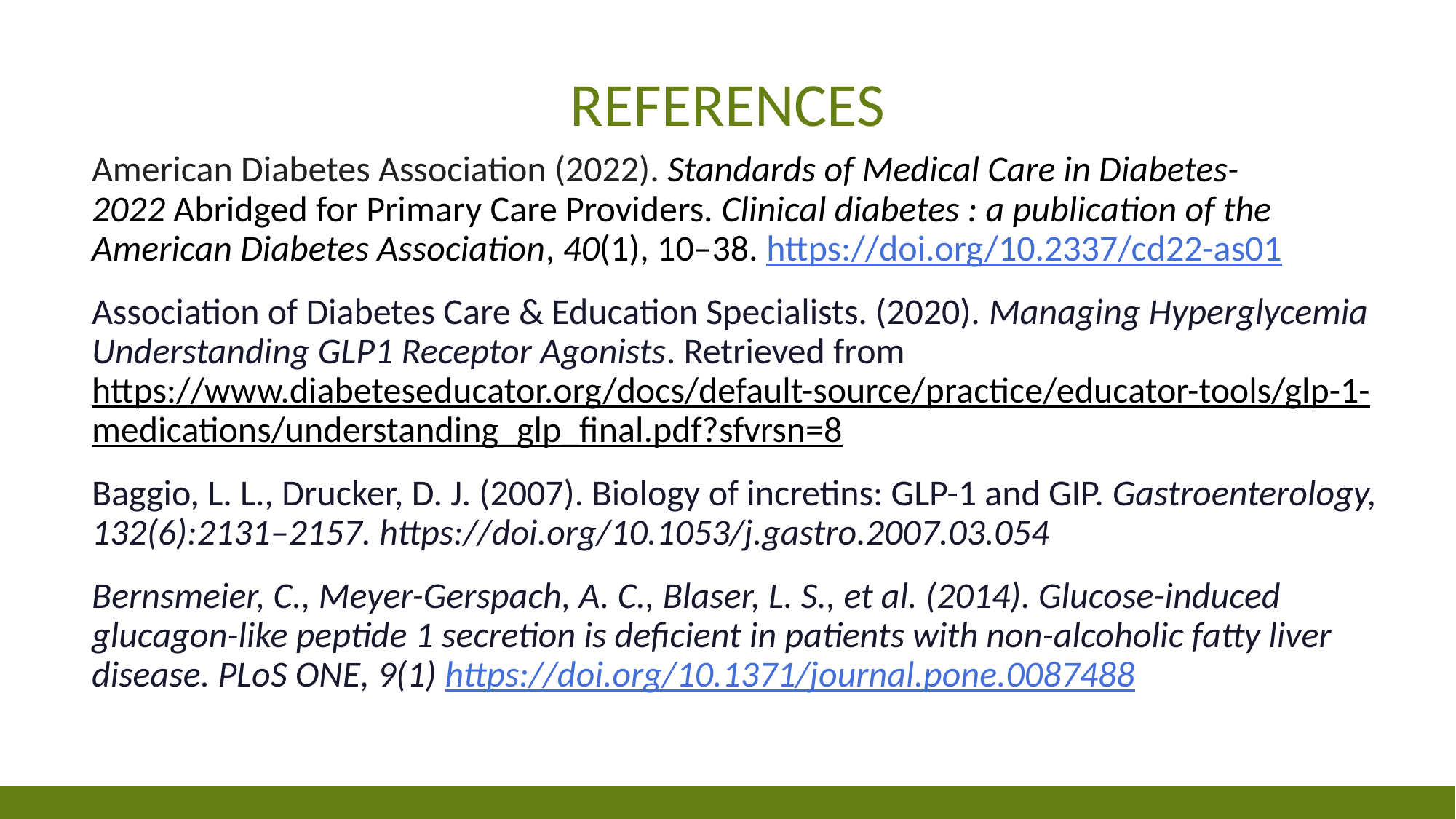

# References
American Diabetes Association (2022). Standards of Medical Care in Diabetes-2022 Abridged for Primary Care Providers. Clinical diabetes : a publication of the American Diabetes Association, 40(1), 10–38. https://doi.org/10.2337/cd22-as01
Association of Diabetes Care & Education Specialists. (2020). Managing Hyperglycemia Understanding GLP1 Receptor Agonists. Retrieved from https://www.diabeteseducator.org/docs/default-source/practice/educator-tools/glp-1-medications/understanding_glp_final.pdf?sfvrsn=8
Baggio, L. L., Drucker, D. J. (2007). Biology of incretins: GLP-1 and GIP. Gastroenterology, 132(6):2131–2157. https://doi.org/10.1053/j.gastro.2007.03.054
Bernsmeier, C., Meyer-Gerspach, A. C., Blaser, L. S., et al. (2014). Glucose-induced glucagon-like peptide 1 secretion is deficient in patients with non-alcoholic fatty liver disease. PLoS ONE, 9(1) https://doi.org/10.1371/journal.pone.0087488